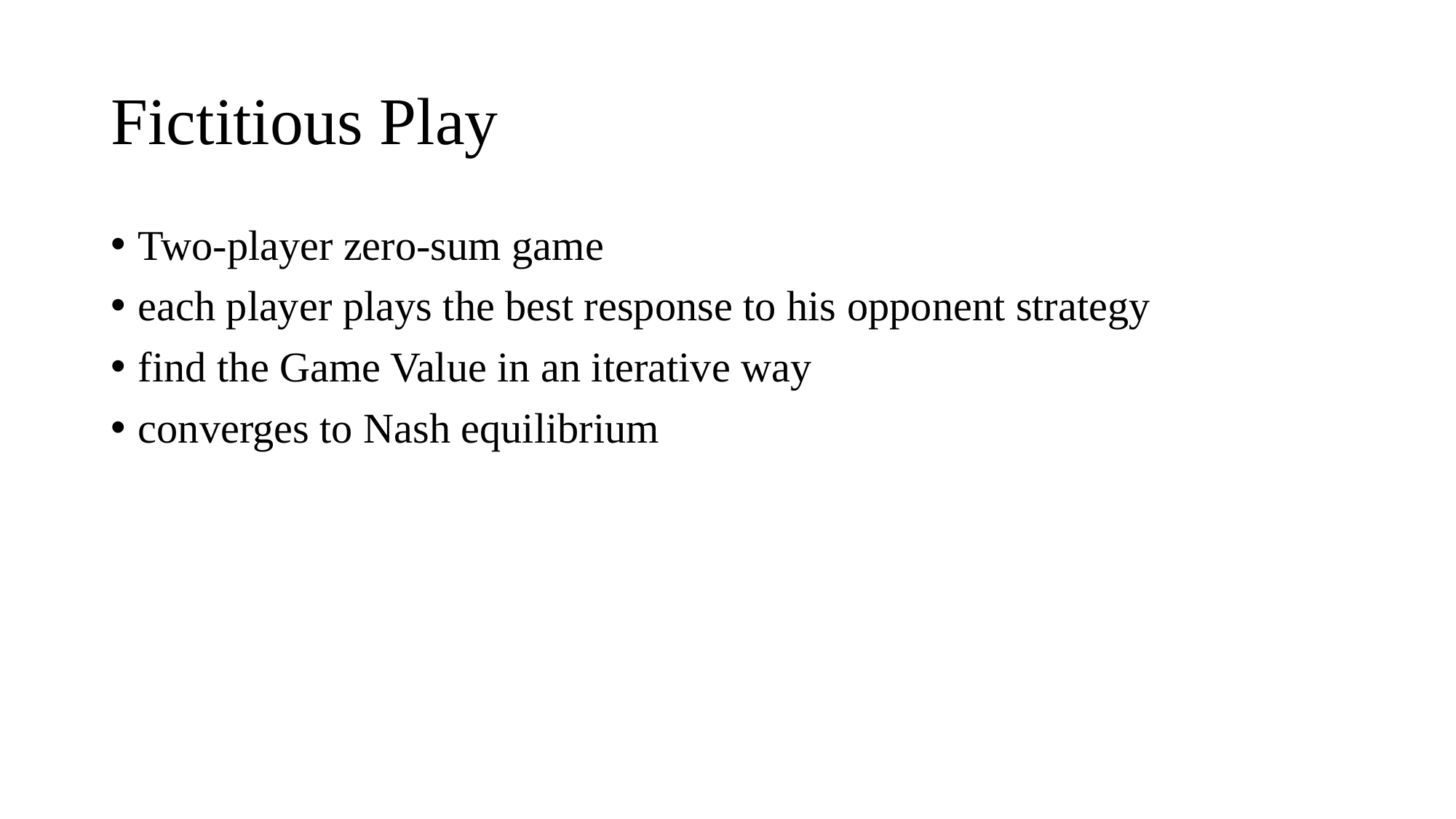

# Fictitious Play
Two-player zero-sum game
each player plays the best response to his opponent strategy
find the Game Value in an iterative way
converges to Nash equilibrium